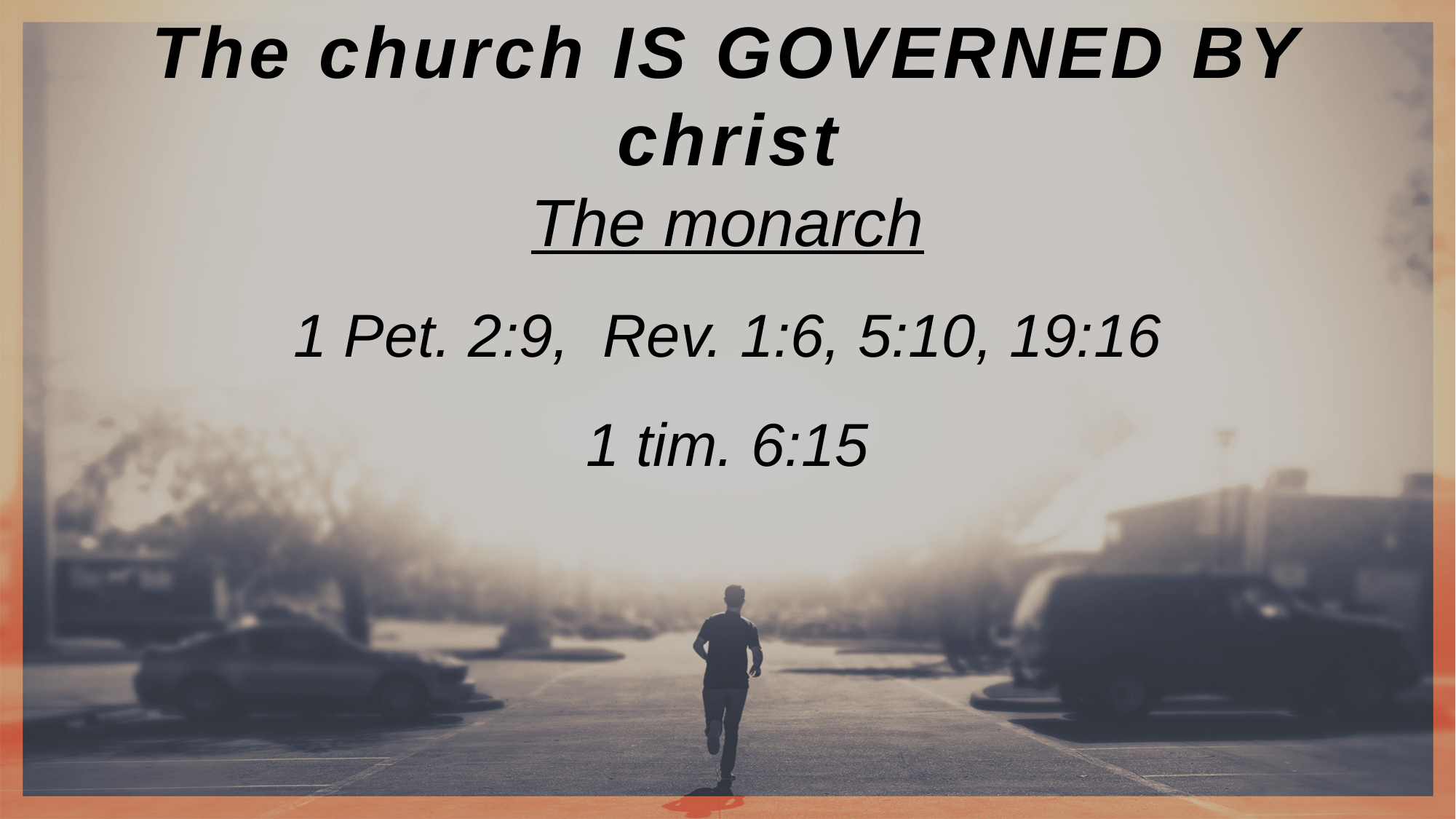

The church IS GOVERNED BY christ
The monarch
1 Pet. 2:9,  Rev. 1:6, 5:10, 19:16
1 tim. 6:15